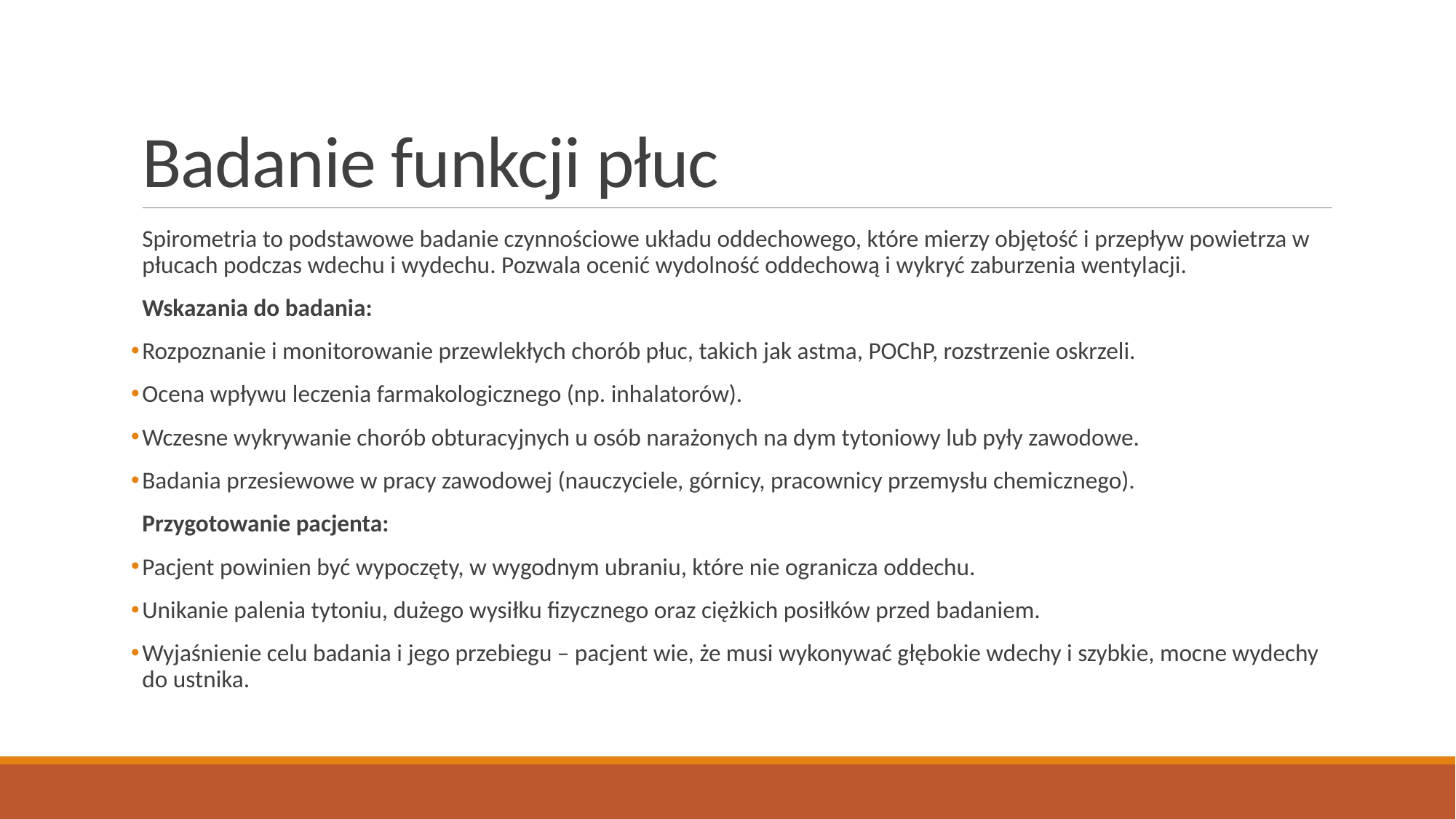

# Badanie funkcji płuc
Spirometria to podstawowe badanie czynnościowe układu oddechowego, które mierzy objętość i przepływ powietrza w płucach podczas wdechu i wydechu. Pozwala ocenić wydolność oddechową i wykryć zaburzenia wentylacji.
Wskazania do badania:
Rozpoznanie i monitorowanie przewlekłych chorób płuc, takich jak astma, POChP, rozstrzenie oskrzeli.
Ocena wpływu leczenia farmakologicznego (np. inhalatorów).
Wczesne wykrywanie chorób obturacyjnych u osób narażonych na dym tytoniowy lub pyły zawodowe.
Badania przesiewowe w pracy zawodowej (nauczyciele, górnicy, pracownicy przemysłu chemicznego).
Przygotowanie pacjenta:
Pacjent powinien być wypoczęty, w wygodnym ubraniu, które nie ogranicza oddechu.
Unikanie palenia tytoniu, dużego wysiłku fizycznego oraz ciężkich posiłków przed badaniem.
Wyjaśnienie celu badania i jego przebiegu – pacjent wie, że musi wykonywać głębokie wdechy i szybkie, mocne wydechy do ustnika.